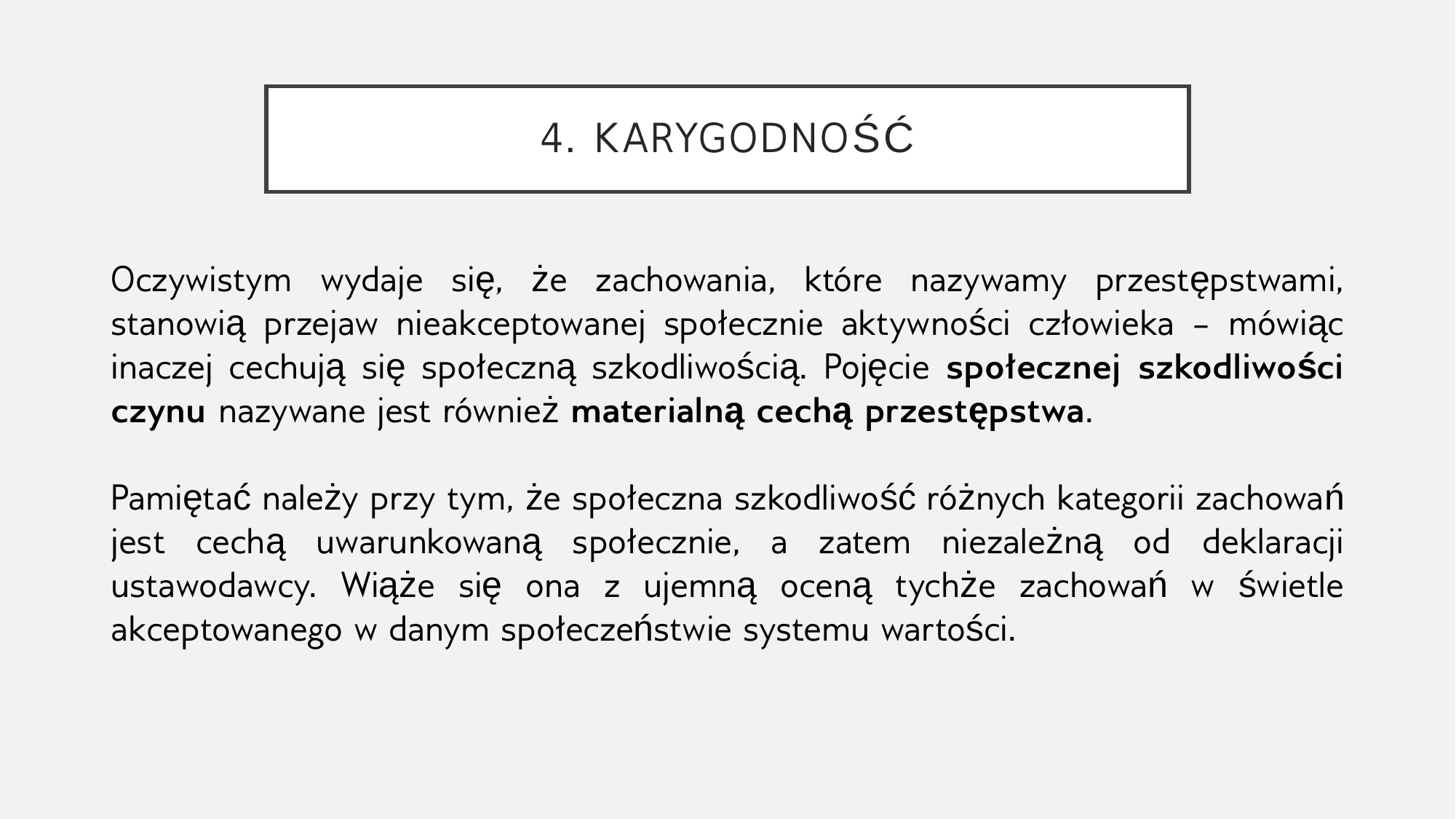

# 4. karygodność
Oczywistym wydaje się, że zachowania, które nazywamy przestępstwami, stanowią przejaw nieakceptowanej społecznie aktywności człowieka – mówiąc inaczej cechują się społeczną szkodliwością. Pojęcie społecznej szkodliwości czynu nazywane jest również materialną cechą przestępstwa.

Pamiętać należy przy tym, że społeczna szkodliwość różnych kategorii zachowań jest cechą uwarunkowaną społecznie, a zatem niezależną od deklaracji ustawodawcy. Wiąże się ona z ujemną oceną tychże zachowań w świetle akceptowanego w danym społeczeństwie systemu wartości.